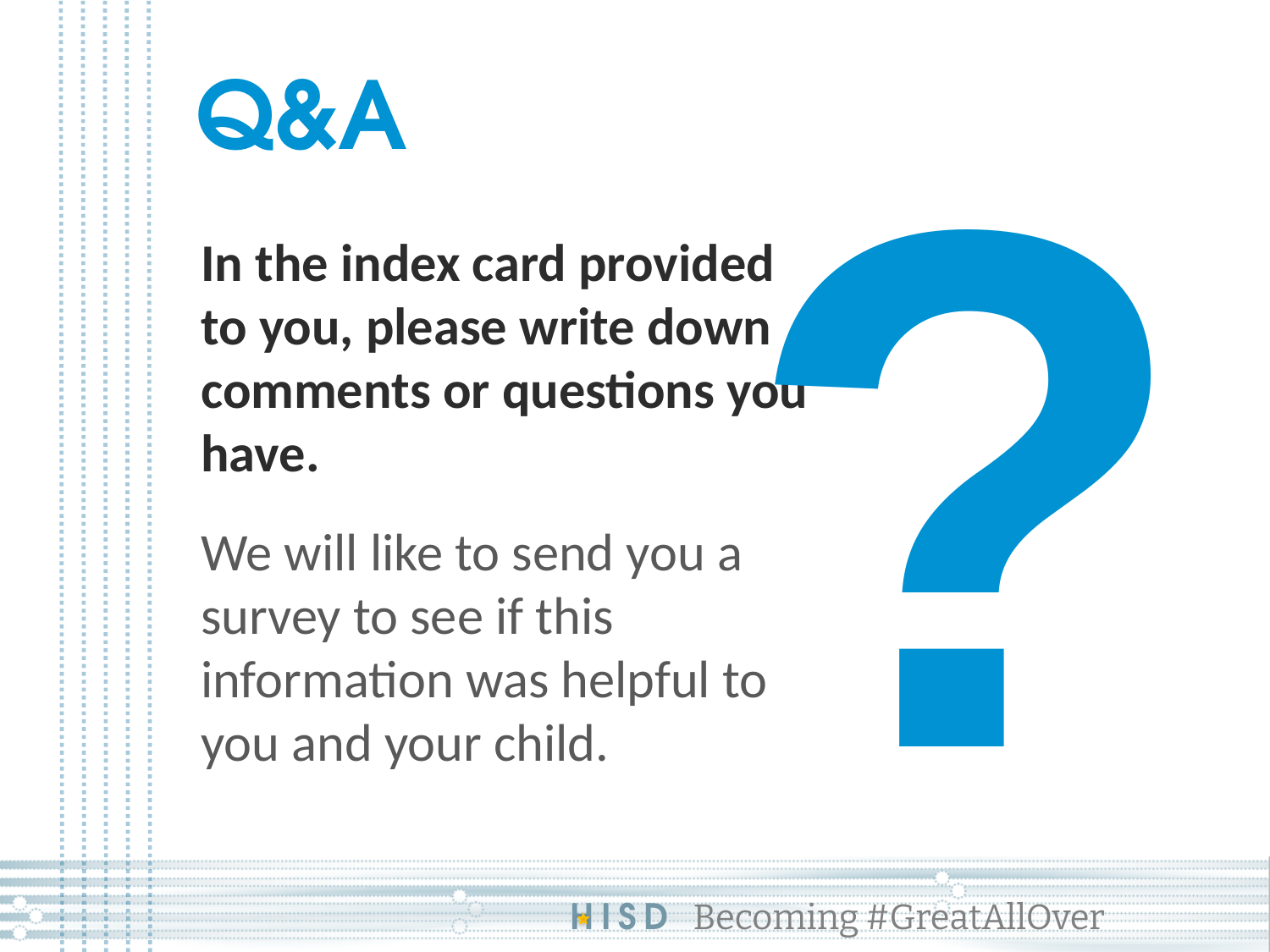

?
# Q&A
In the index card provided to you, please write down comments or questions you have.
We will like to send you a survey to see if this information was helpful to you and your child.